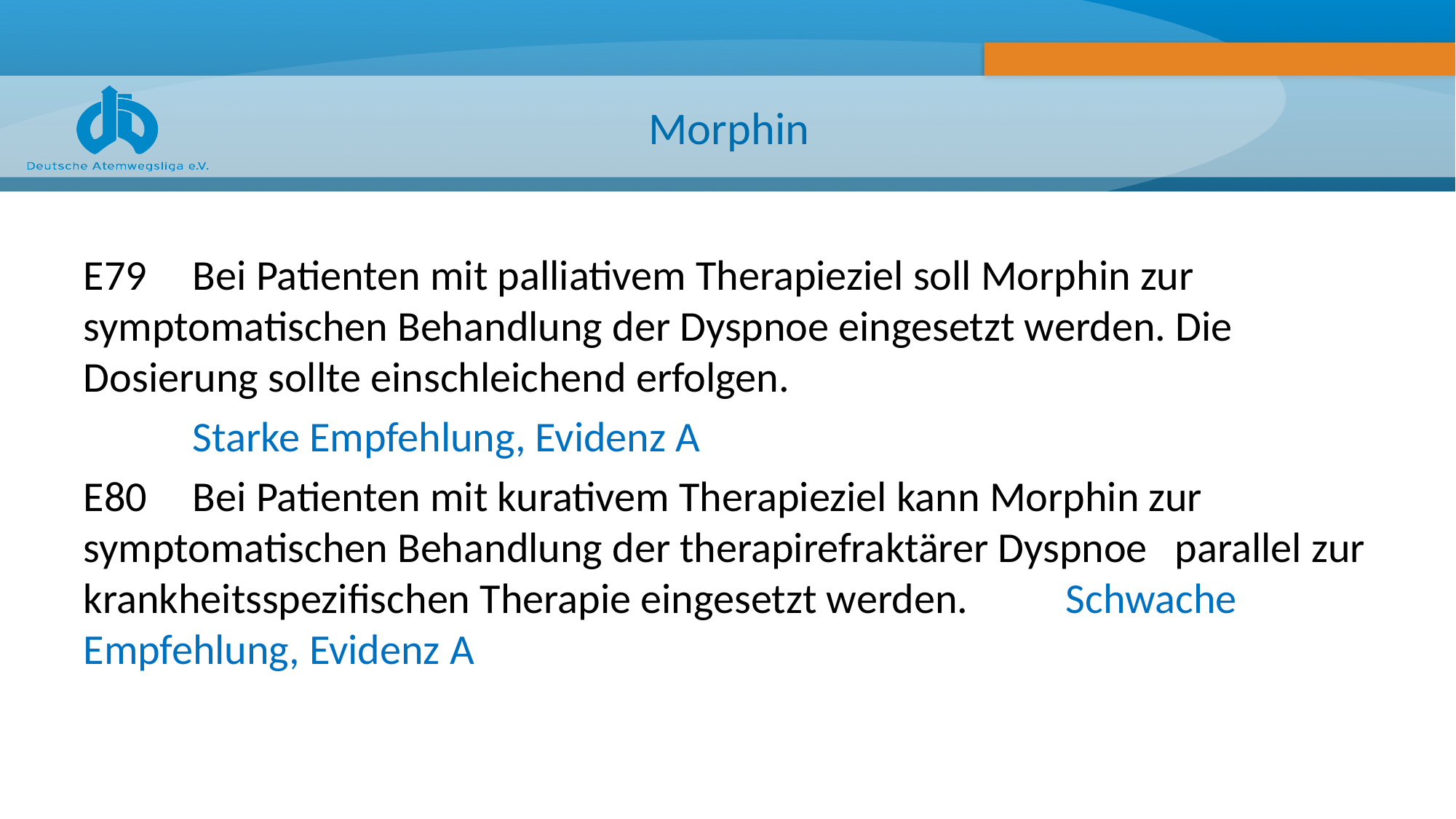

# Morphin
E79 	Bei Patienten mit palliativem Therapieziel soll Morphin zur 	symptomatischen Behandlung der Dyspnoe eingesetzt werden. Die 	Dosierung sollte einschleichend erfolgen.
	Starke Empfehlung, Evidenz A
E80 	Bei Patienten mit kurativem Therapieziel kann Morphin zur 	symptomatischen Behandlung der therapirefraktärer Dyspnoe 	parallel zur krankheitsspezifischen Therapie eingesetzt werden. 	Schwache Empfehlung, Evidenz A